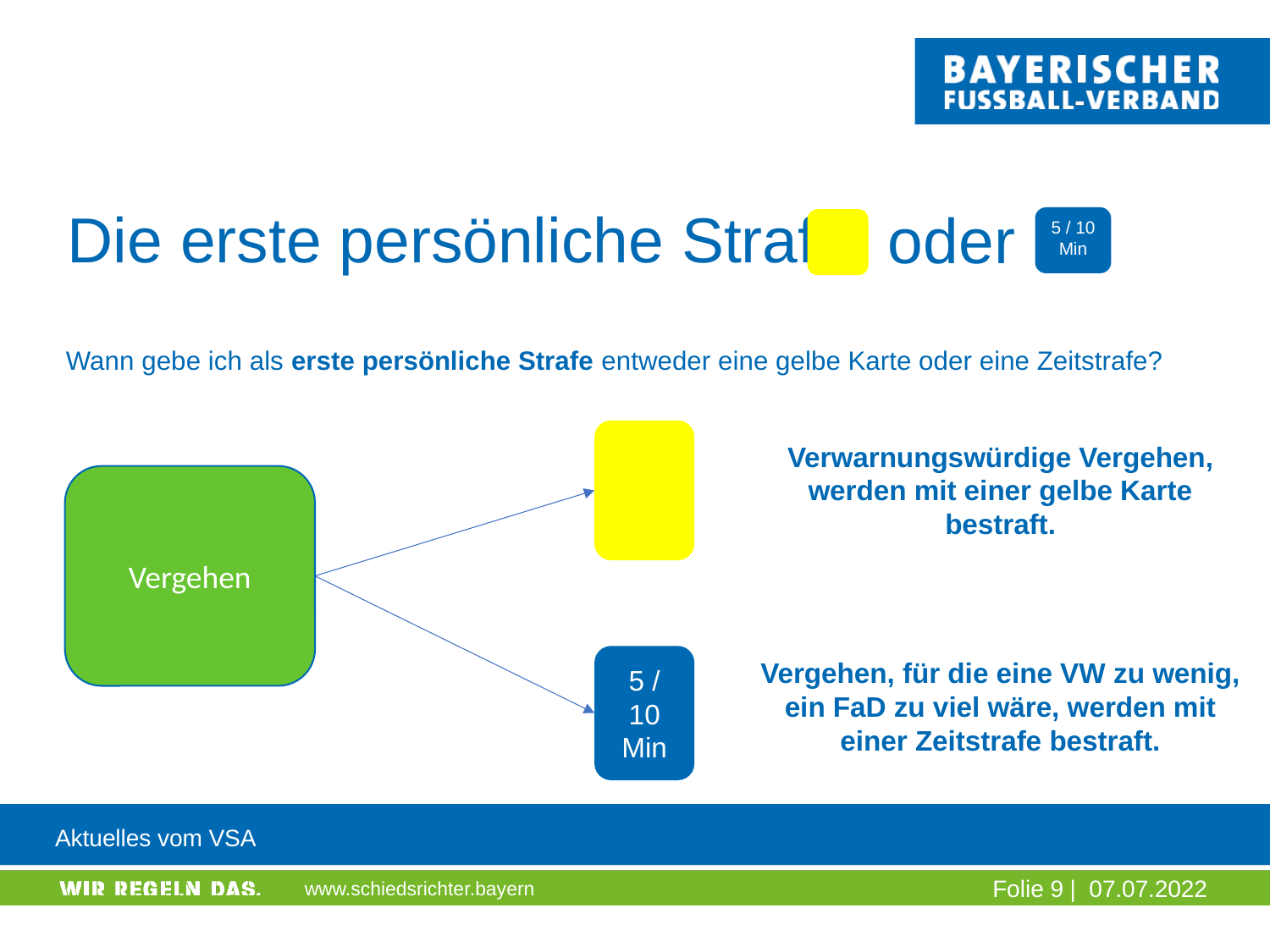

# Die erste persönliche Strafe:
oder
5 / 10 Min

Wann gebe ich als erste persönliche Strafe entweder eine gelbe Karte oder eine Zeitstrafe?

Verwarnungswürdige Vergehen, werden mit einer gelbe Karte bestraft.
Vergehen
5 / 10 Min
Vergehen, für die eine VW zu wenig, ein FaD zu viel wäre, werden mit einer Zeitstrafe bestraft.